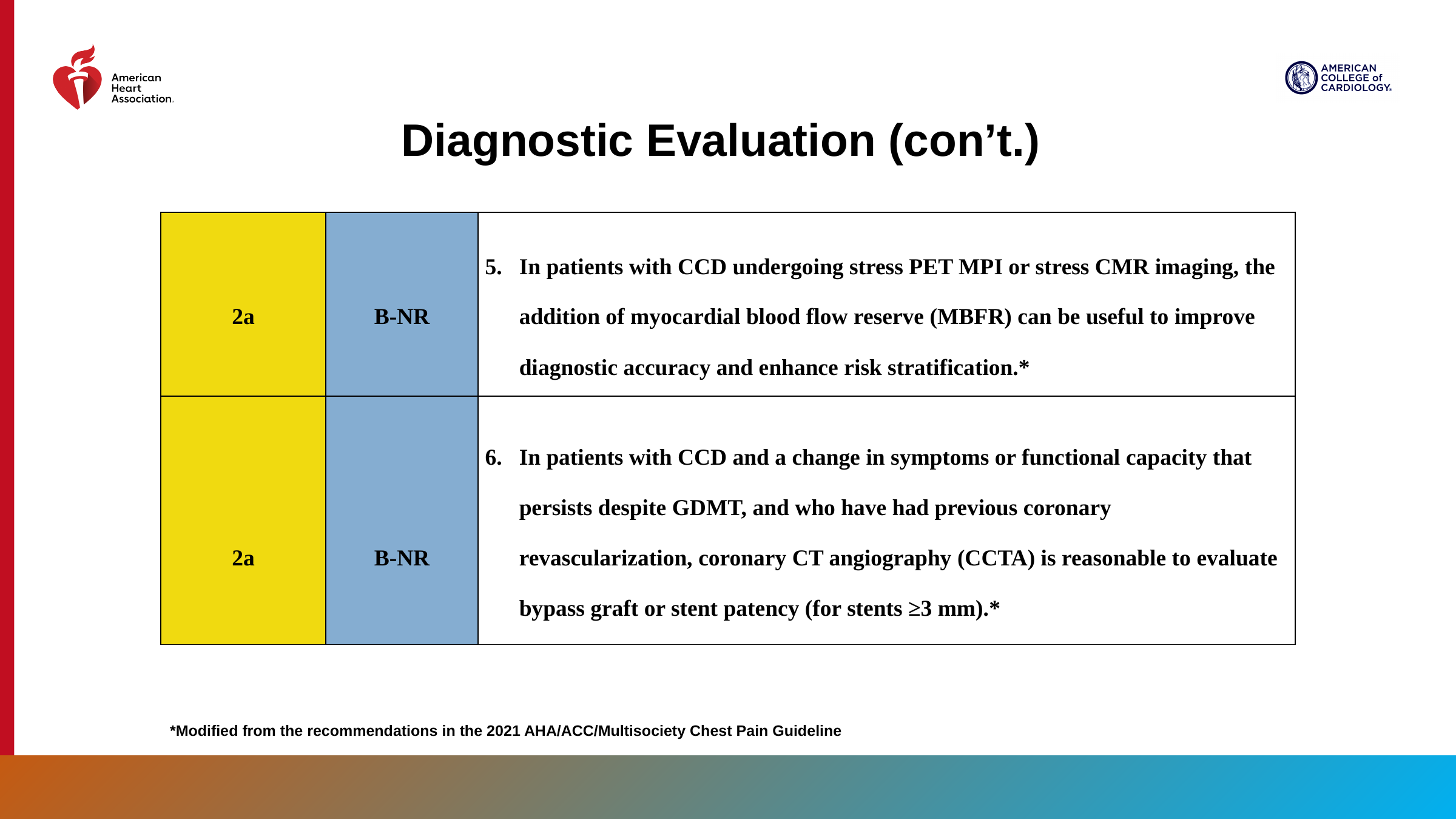

Diagnostic Evaluation (con’t.)
| 2a | B-NR | In patients with CCD undergoing stress PET MPI or stress CMR imaging, the addition of myocardial blood flow reserve (MBFR) can be useful to improve diagnostic accuracy and enhance risk stratification.\* |
| --- | --- | --- |
| 2a | B-NR | In patients with CCD and a change in symptoms or functional capacity that persists despite GDMT, and who have had previous coronary revascularization, coronary CT angiography (CCTA) is reasonable to evaluate bypass graft or stent patency (for stents ≥3 mm).\* |
*Modified from the recommendations in the 2021 AHA/ACC/Multisociety Chest Pain Guideline
25